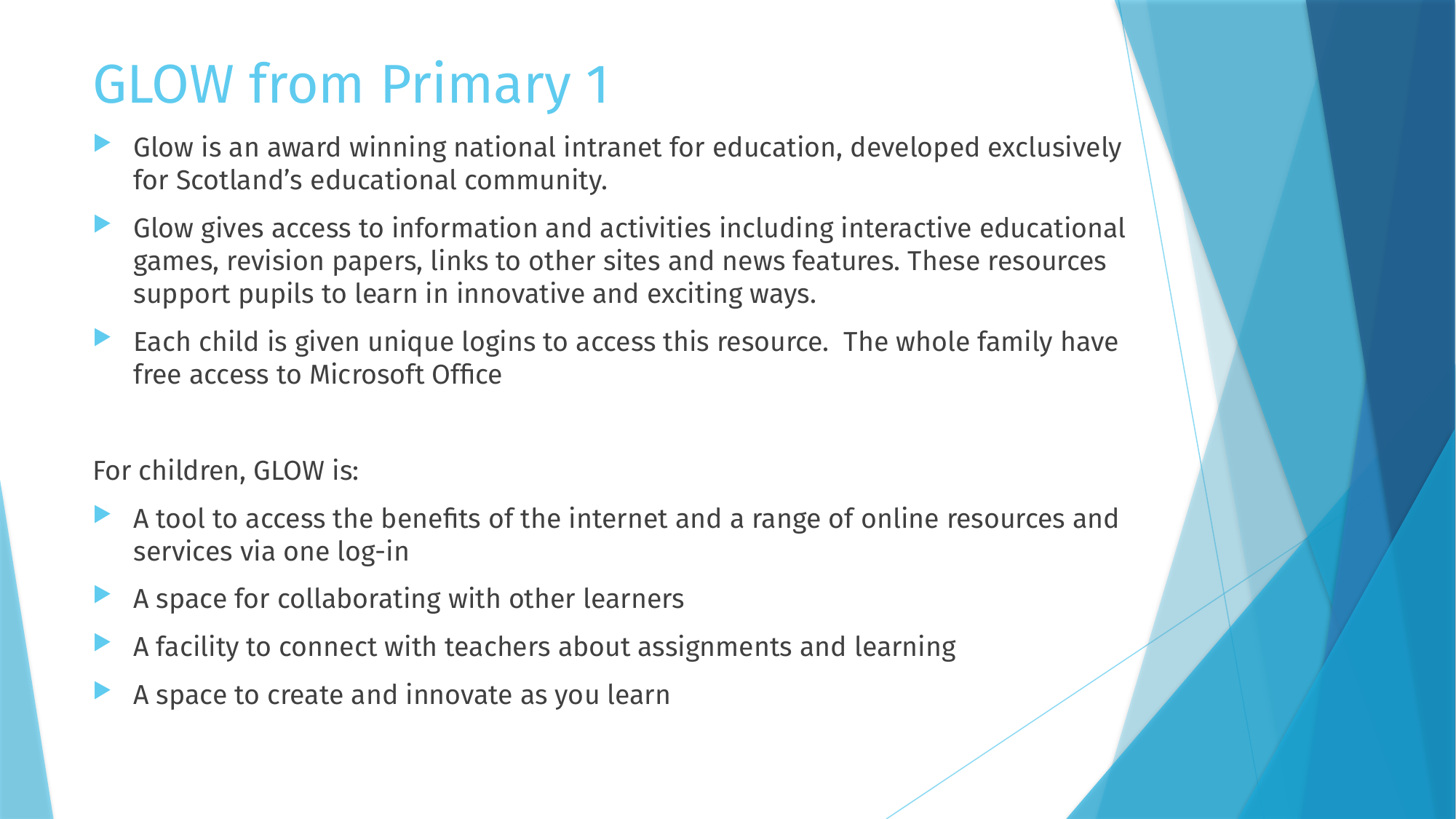

# GLOW from Primary 1
Glow is an award winning national intranet for education, developed exclusively for Scotland’s educational community.
Glow gives access to information and activities including interactive educational games, revision papers, links to other sites and news features. These resources support pupils to learn in innovative and exciting ways.
Each child is given unique logins to access this resource.  The whole family have free access to Microsoft Office

For children, GLOW is:
A tool to access the benefits of the internet and a range of online resources and services via one log-in
A space for collaborating with other learners
A facility to connect with teachers about assignments and learning
A space to create and innovate as you learn